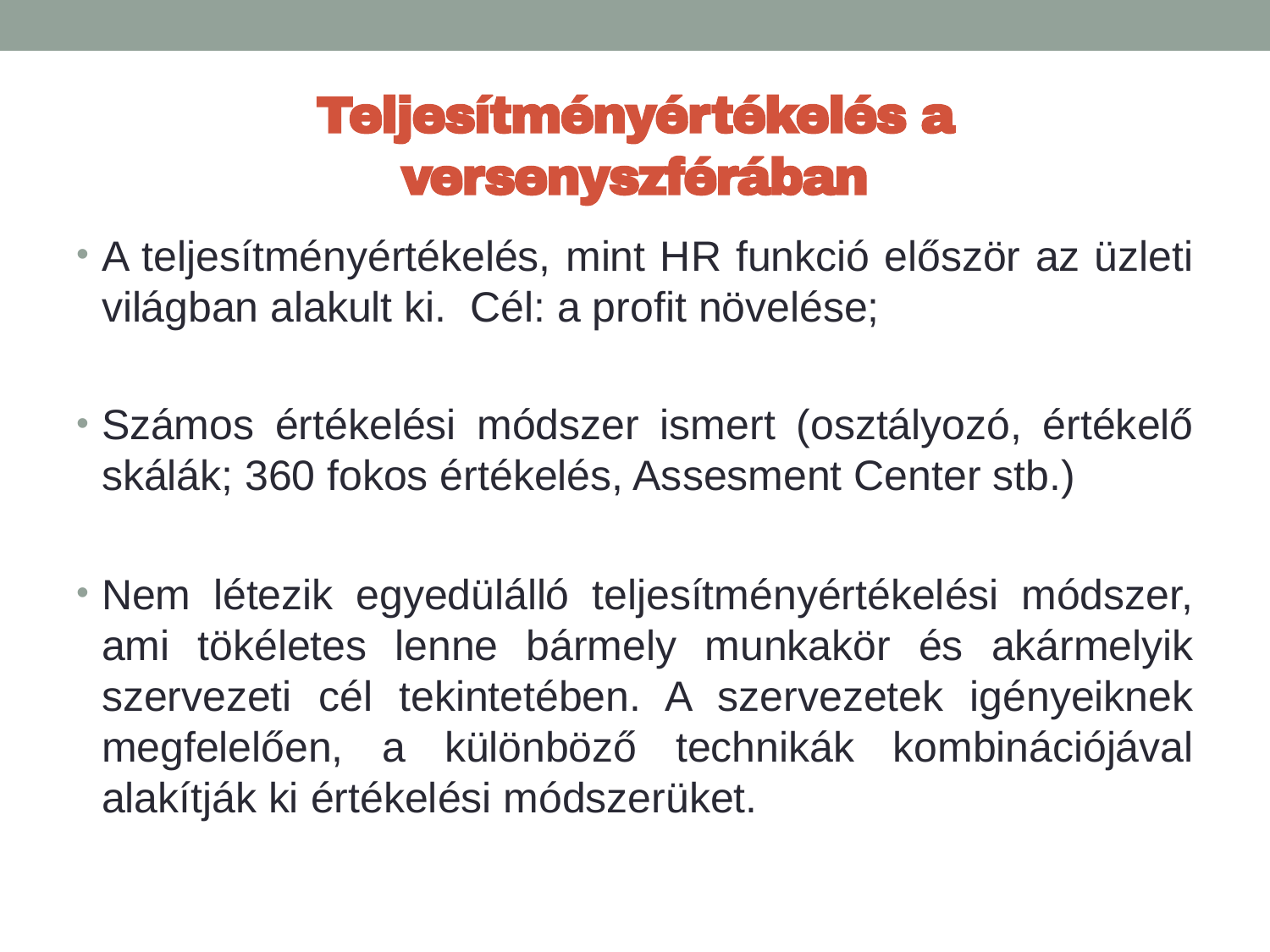

# Teljesítményértékelés a versenyszférában
A teljesítményértékelés, mint HR funkció először az üzleti világban alakult ki.  Cél: a profit növelése;

Számos értékelési módszer ismert (osztályozó, értékelő skálák; 360 fokos értékelés, Assesment Center stb.)

Nem létezik egyedülálló teljesítményértékelési módszer, ami tökéletes lenne bármely munkakör és akármelyik szervezeti cél tekintetében. A szervezetek igényeiknek megfelelően, a különböző technikák kombinációjával alakítják ki értékelési módszerüket.